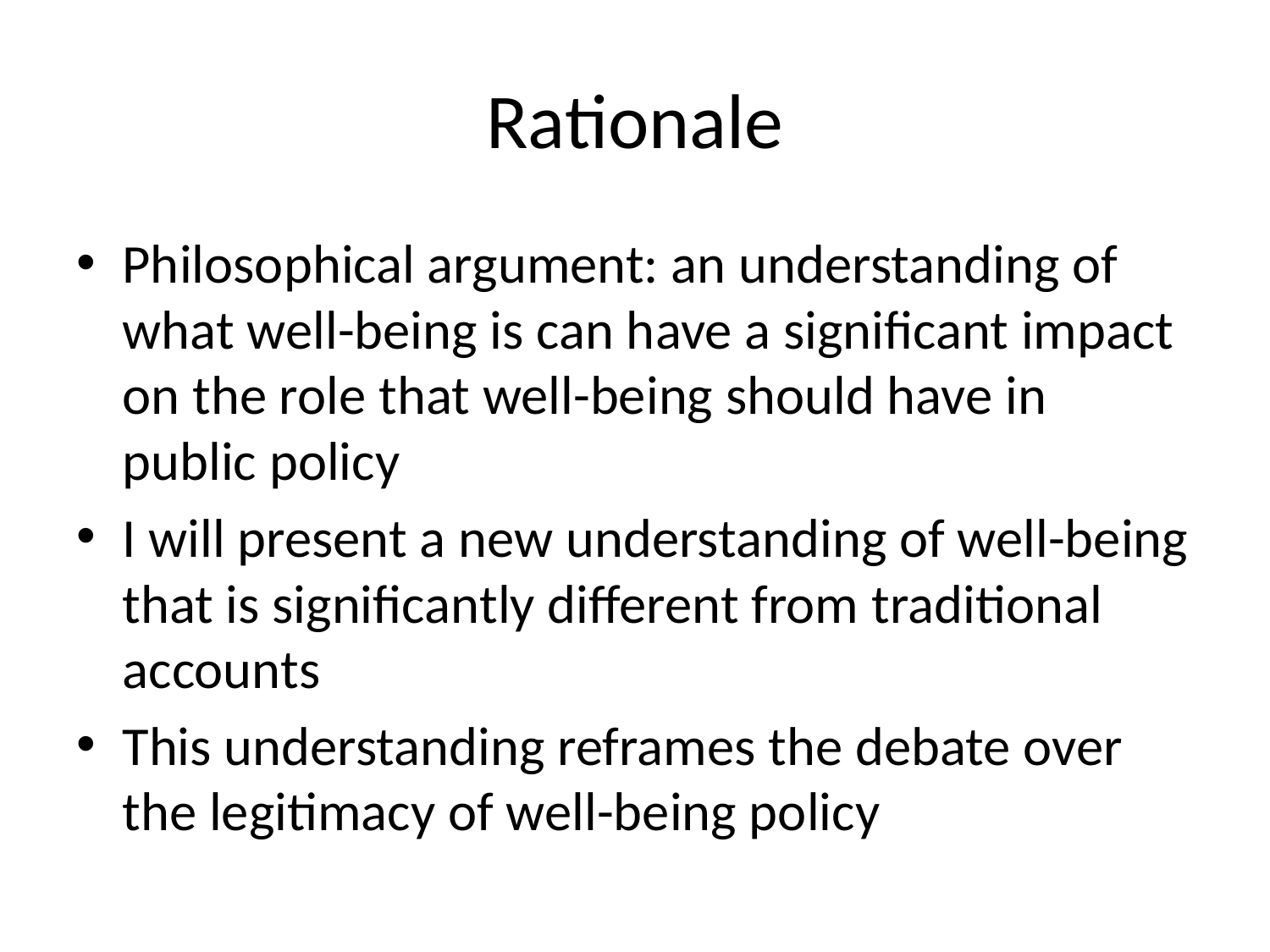

# Rationale
Philosophical argument: an understanding of what well-being is can have a significant impact on the role that well-being should have in public policy
I will present a new understanding of well-being that is significantly different from traditional accounts
This understanding reframes the debate over the legitimacy of well-being policy